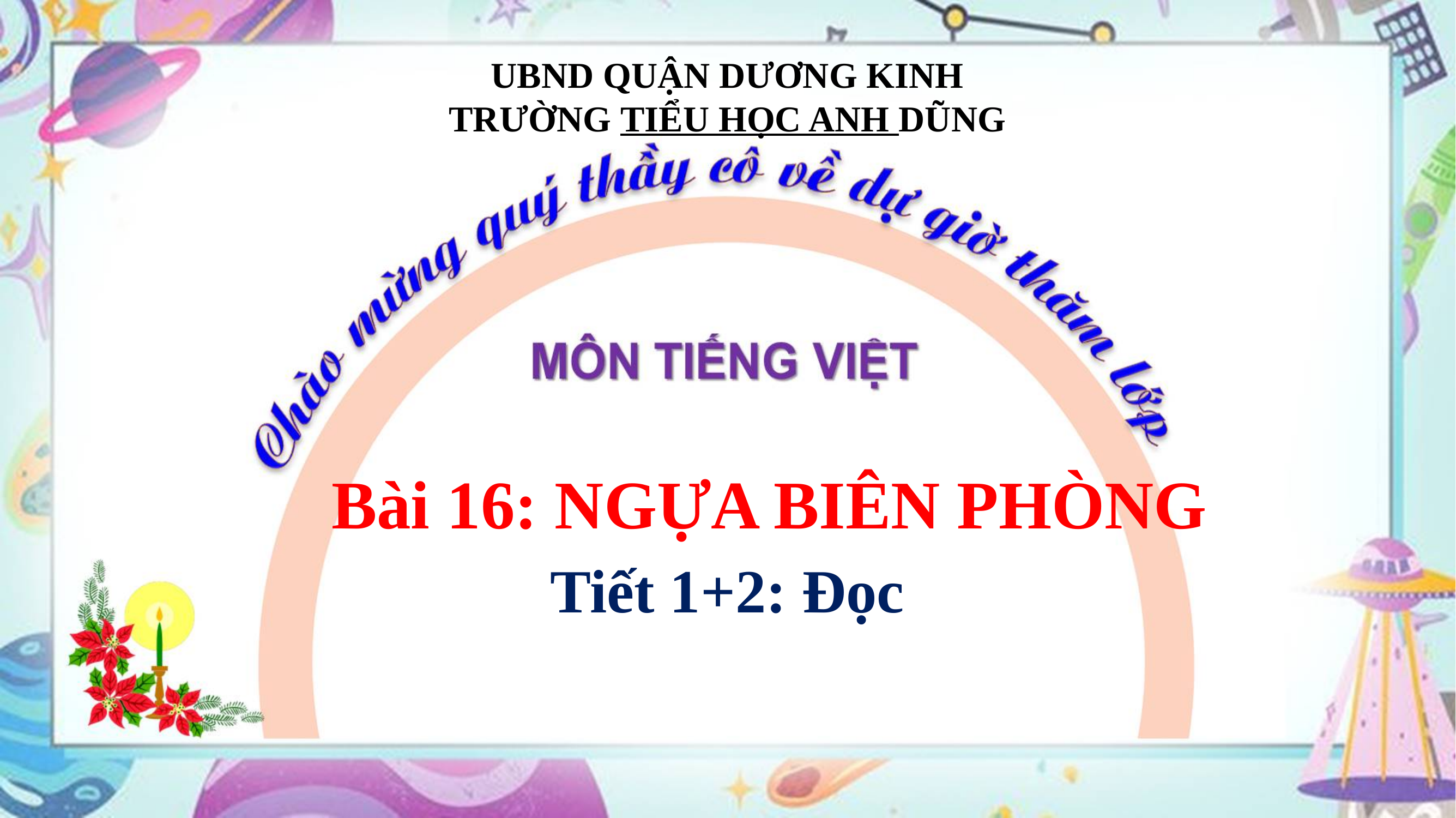

UBND QUẬN DƯƠNG KINH
TRƯỜNG TIỂU HỌC ANH DŨNG
Bài 16: NGỰA BIÊN PHÒNG
Tiết 1+2: Đọc